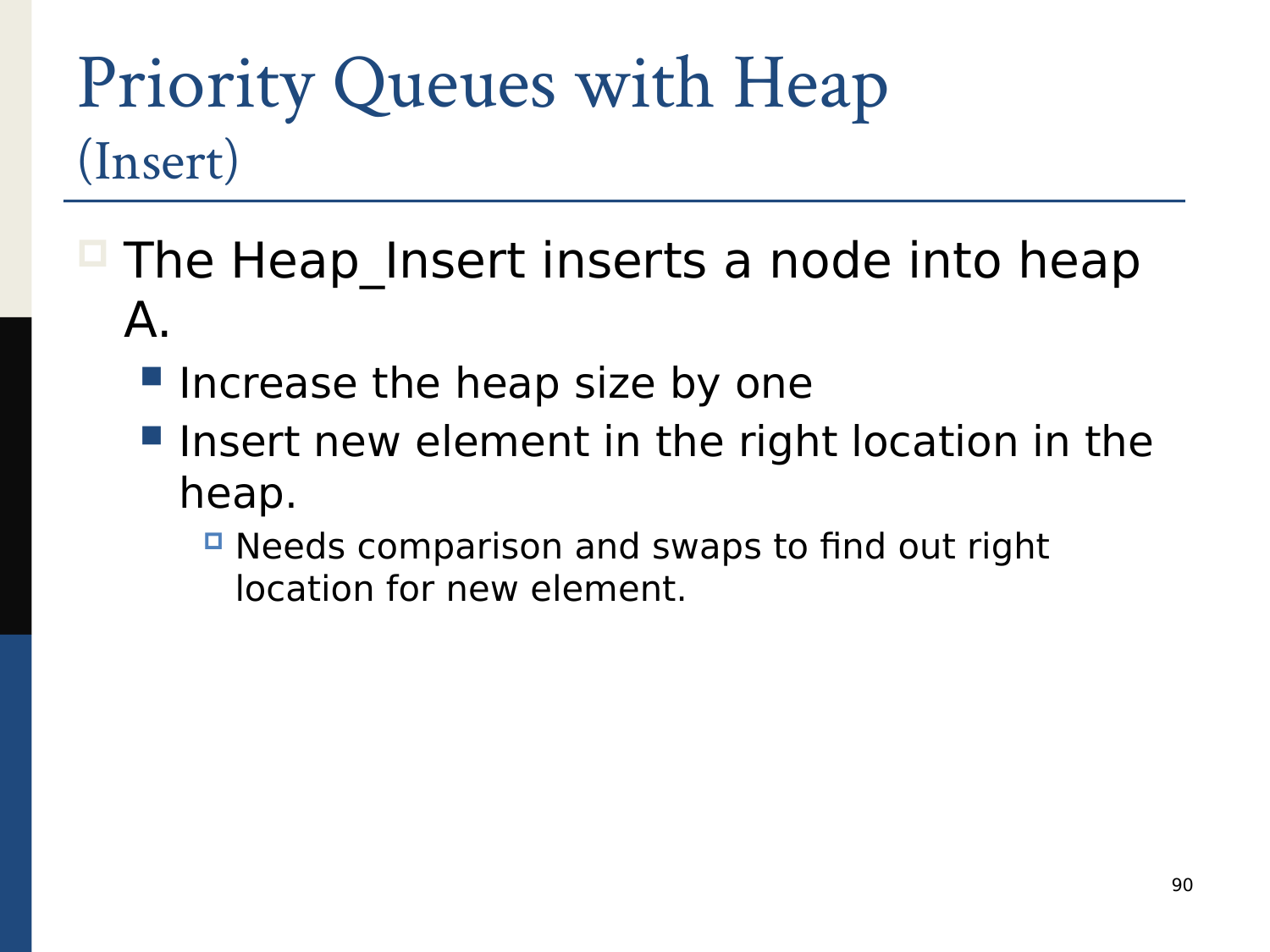

# Priority Queues with Heap (Insert)
The Heap_Insert inserts a node into heap A.
Increase the heap size by one
Insert new element in the right location in the heap.
Needs comparison and swaps to find out right location for new element.
90